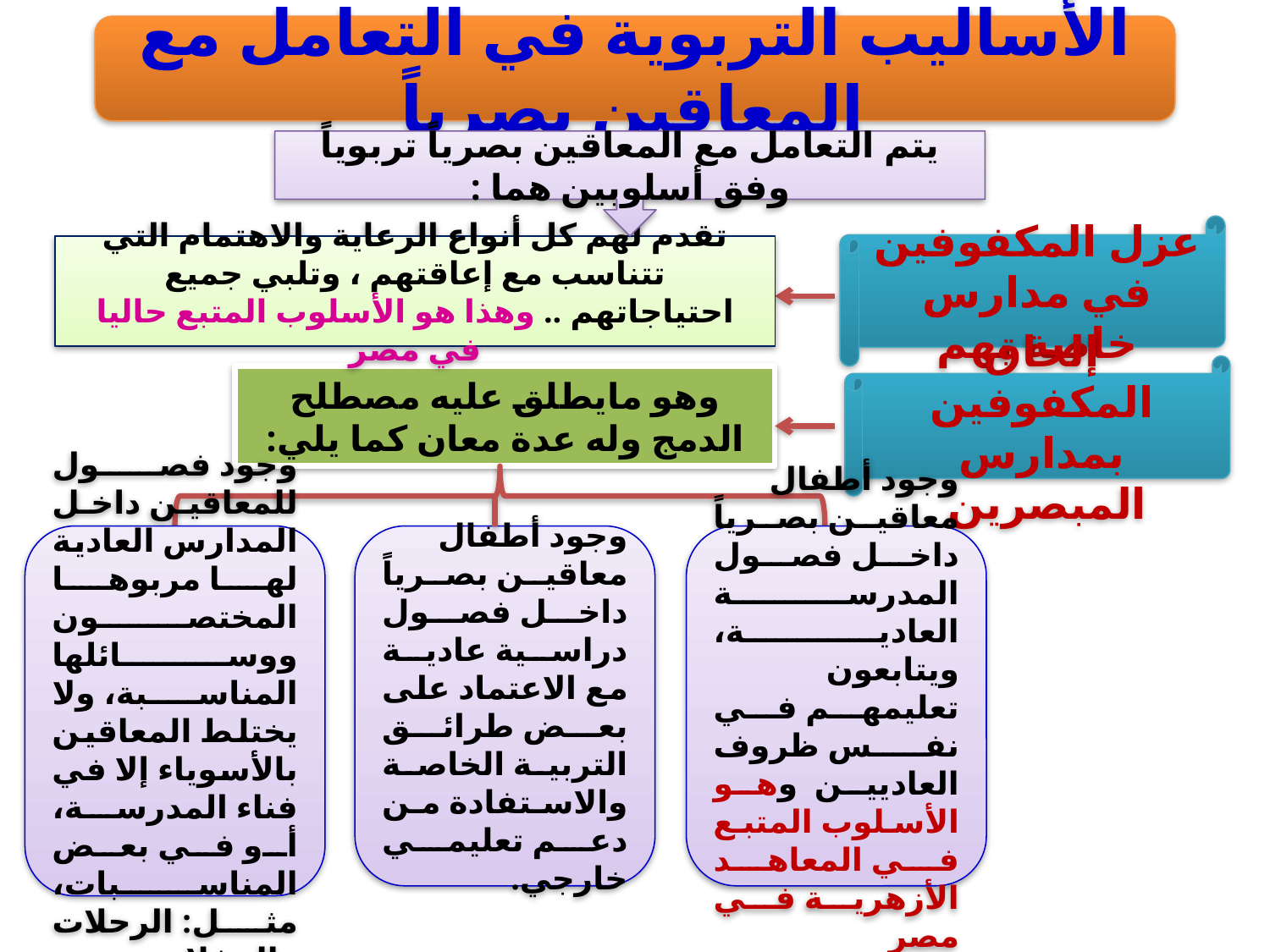

الأساليب التربوية في التعامل مع المعاقين بصرياً
يتم التعامل مع المعاقين بصرياً تربوياً وفق أسلوبين هما :

عزل المكفوفين في مدارس خاصة بهم

تقدم لهم كل أنواع الرعاية والاهتمام التي تتناسب مع إعاقتهم ، وتلبي جميع احتياجاتهم .. وهذا هو الأسلوب المتبع حاليا في مصر

إلحاق المكفوفين بمدارس المبصرين

وهو مايطلق عليه مصطلح الدمج وله عدة معان كما يلي:

وجود فصول للمعاقين داخل المدارس العادية لها مربوها المختصون ووسائلها المناسبة، ولا يختلط المعاقين بالأسوياء إلا في فناء المدرسة، أو في بعض المناسبات، مثل: الرحلات والحفلات.
وجود أطفال معاقين بصرياً داخل فصول دراسية عادية مع الاعتماد على بعض طرائق التربية الخاصة والاستفادة من دعم تعليمي خارجي.
وجود أطفال معاقين بصرياً داخل فصول المدرسة العادية، ويتابعون تعليمهم في نفس ظروف العاديين  وهو الأسلوب المتبع في المعاهد الأزهرية في مصر